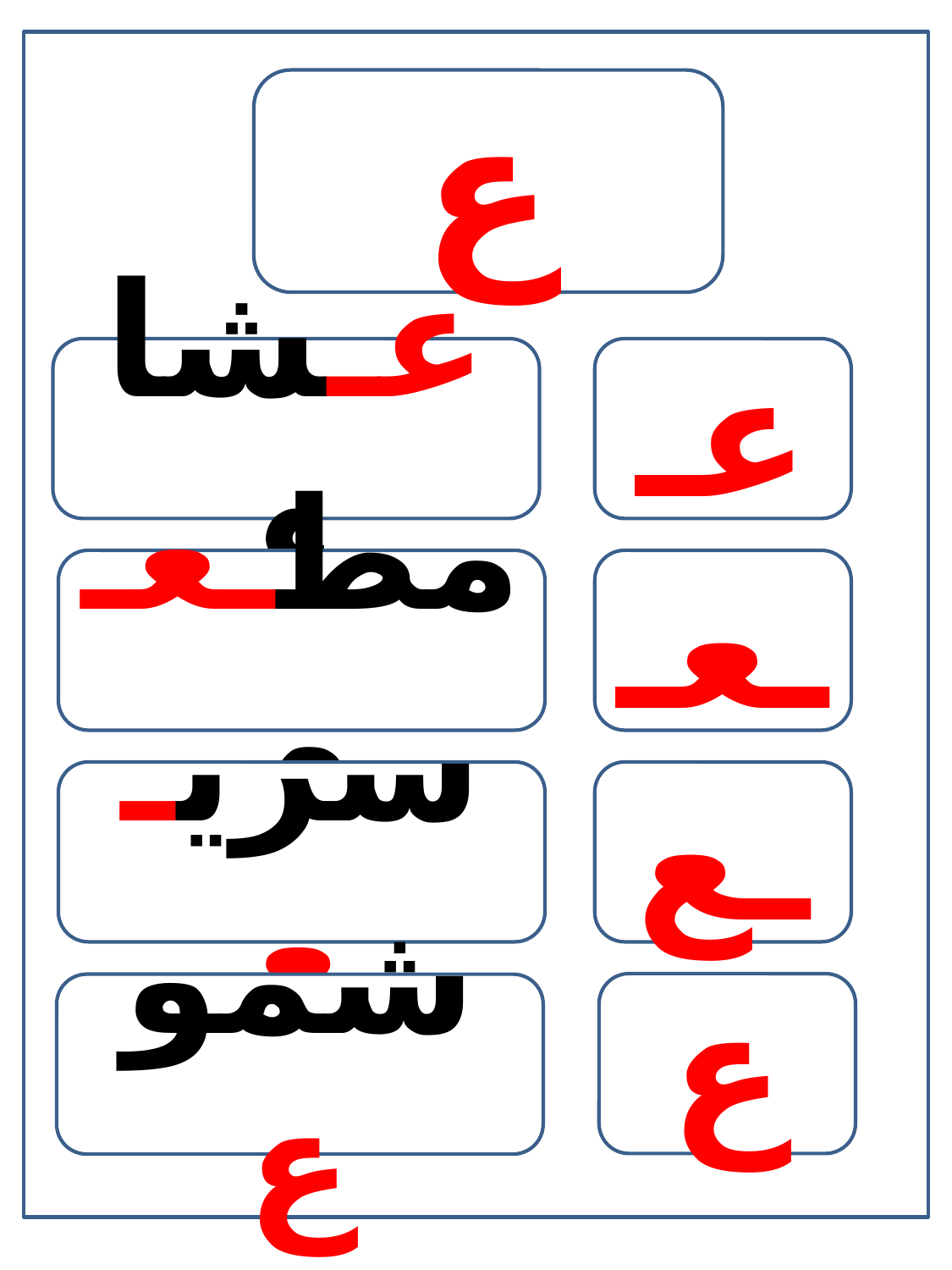

ع
عـشاء
عـ
مطـعـم
ـعـ
سريـع
ـع
ع
شموع